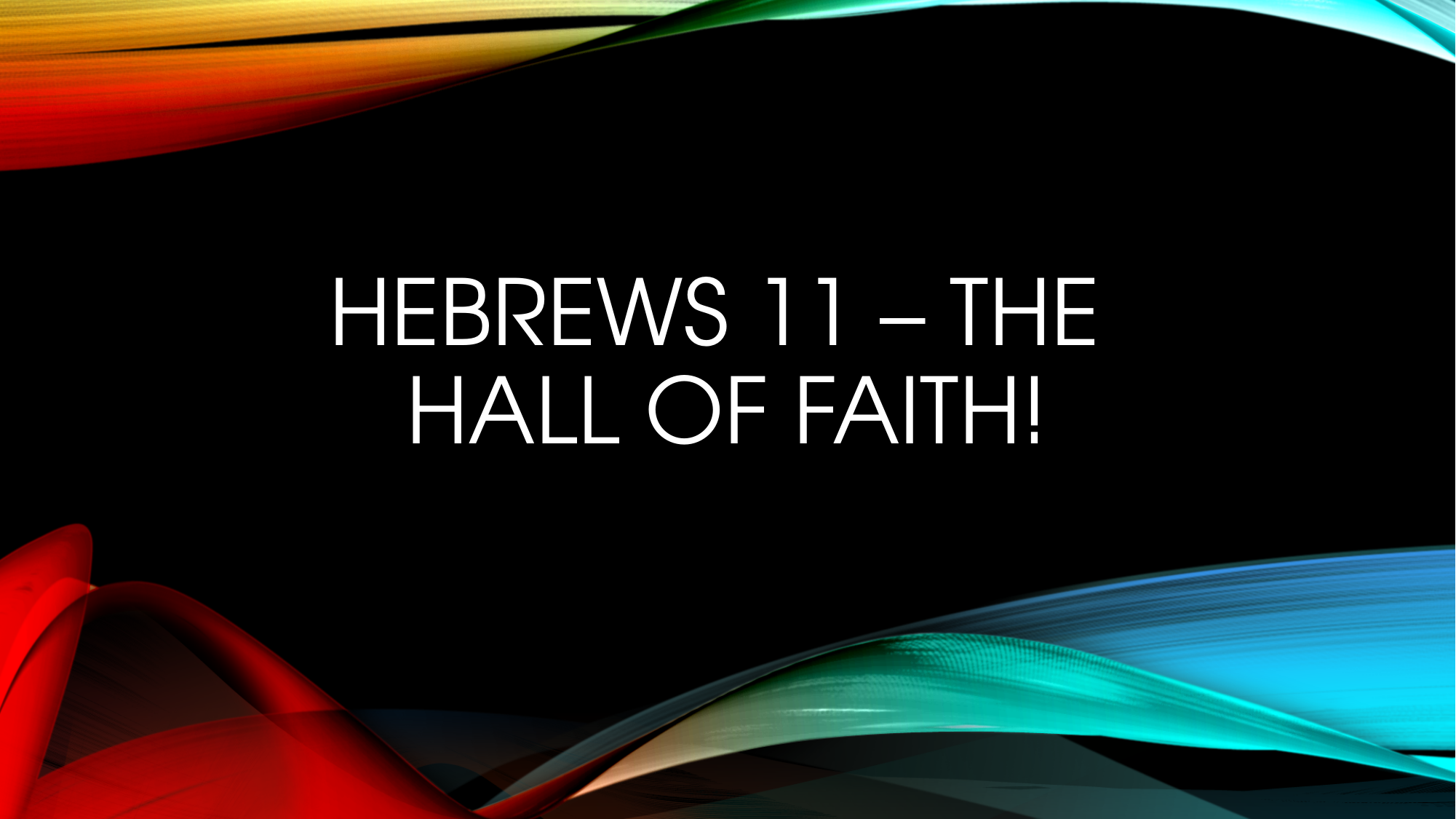

# Hebrews 11 – The hall of faith!